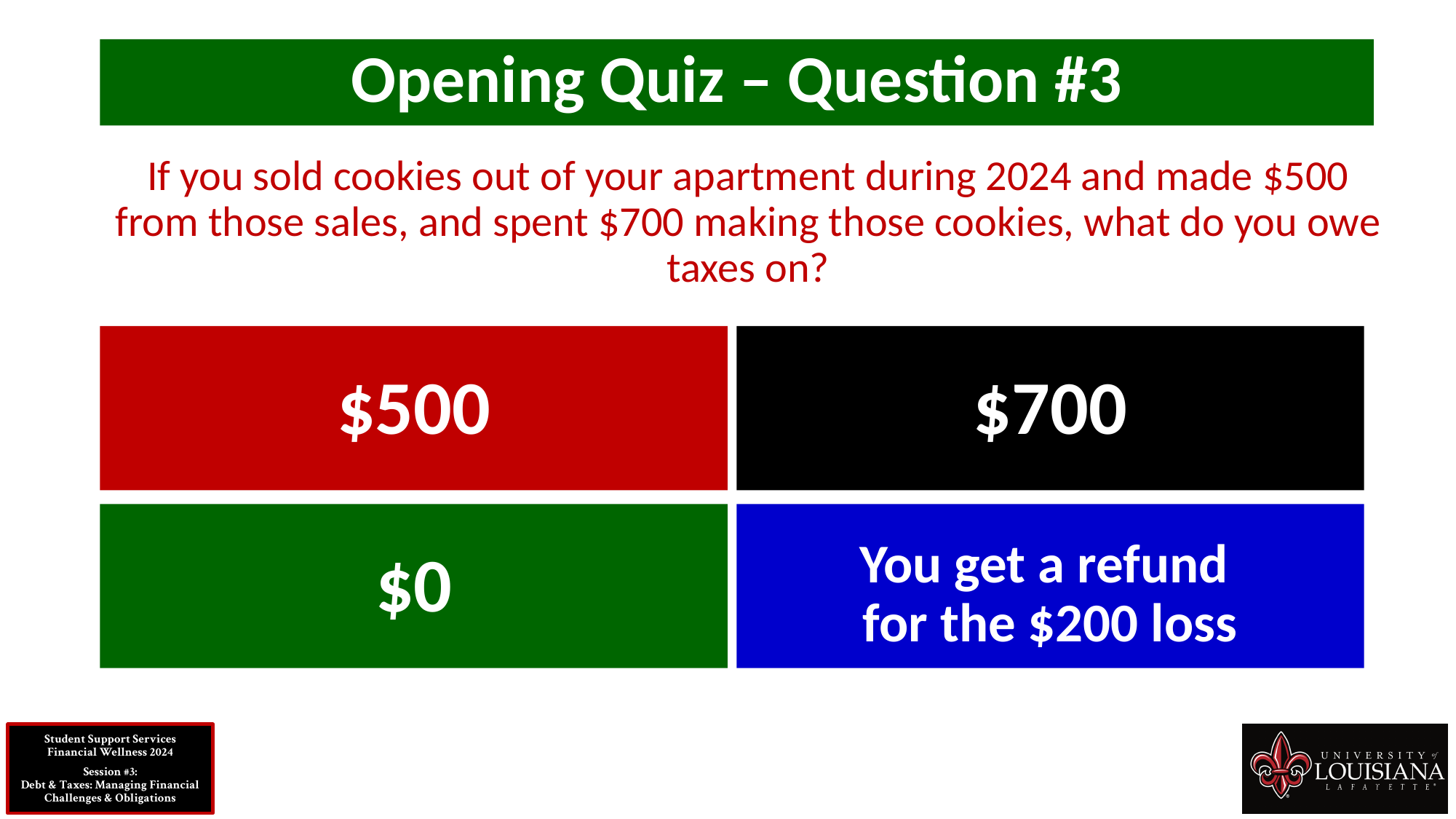

Opening Quiz – Question #3
If you sold cookies out of your apartment during 2024 and made $500 from those sales, and spent $700 making those cookies, what do you owe taxes on?

$500

$700

$0

You get a refund
for the $200 loss